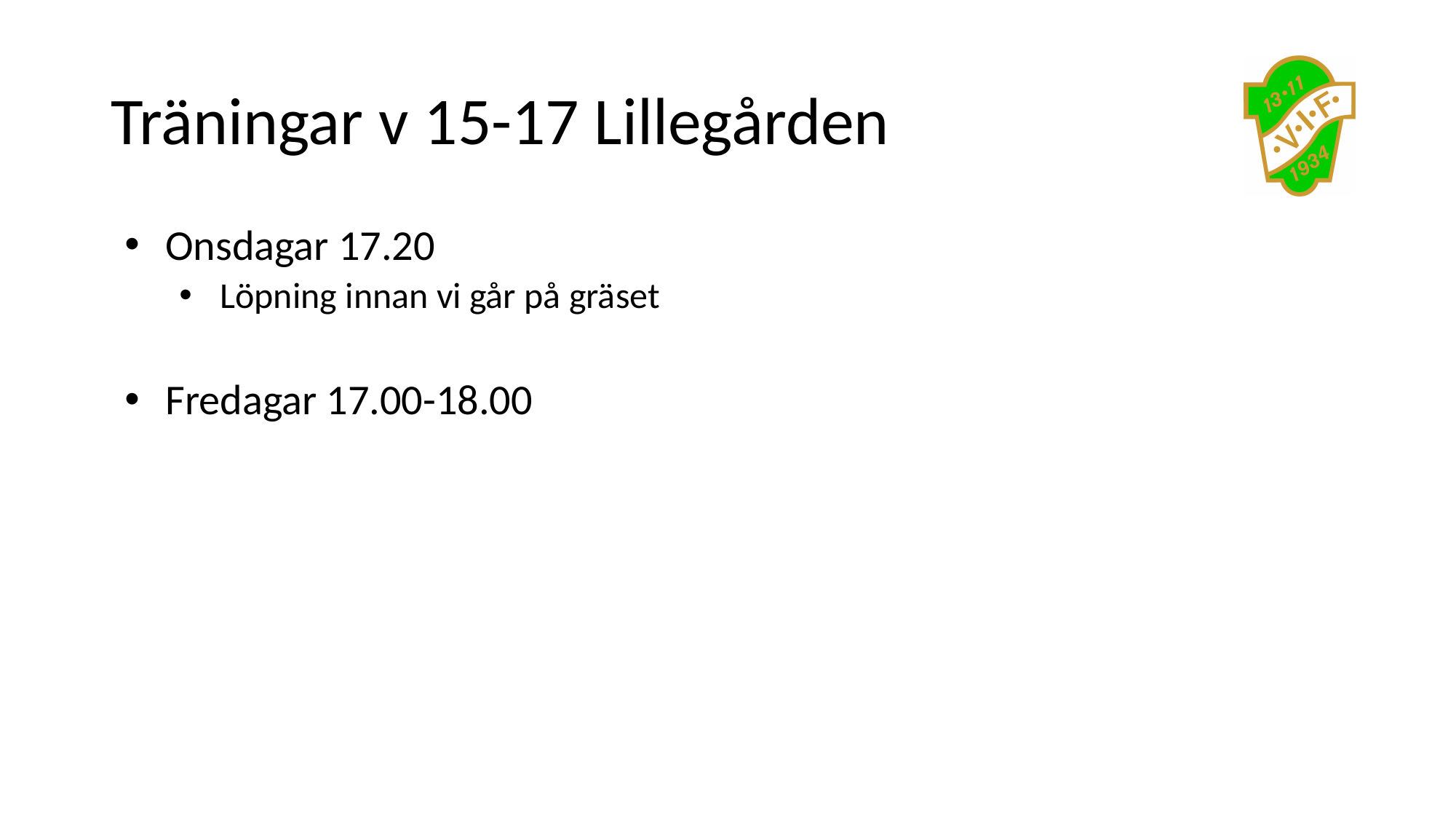

# Träningar v 15-17 Lillegården
Onsdagar 17.20
Löpning innan vi går på gräset

Fredagar 17.00-18.00